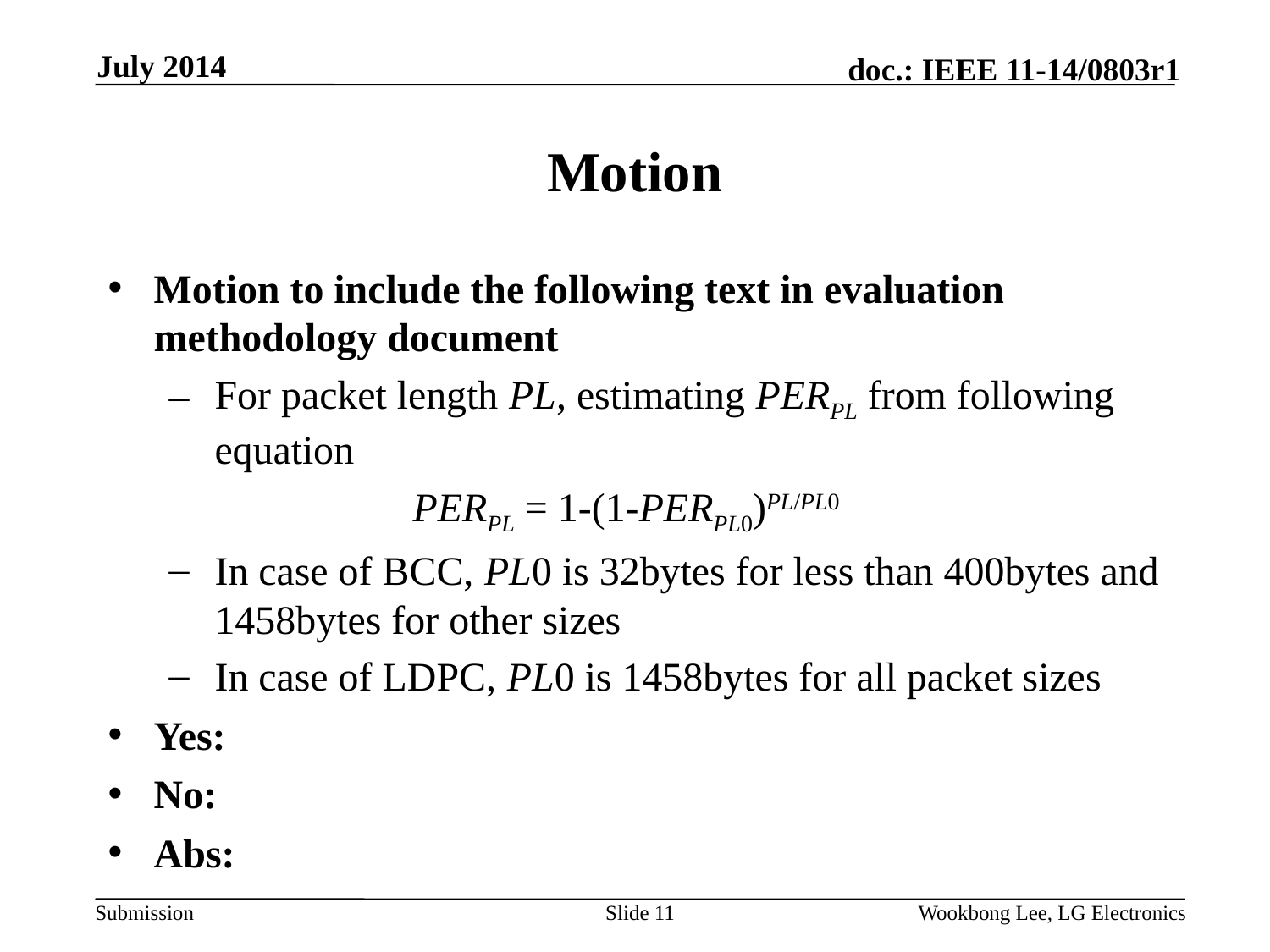

July 2014
# Motion
Motion to include the following text in evaluation methodology document
For packet length PL, estimating PERPL from following equation
                        PERPL = 1-(1-PERPL0)PL/PL0
In case of BCC, PL0 is 32bytes for less than 400bytes and 1458bytes for other sizes
In case of LDPC, PL0 is 1458bytes for all packet sizes
Yes:
No:
Abs:
Slide 11
Wookbong Lee, LG Electronics